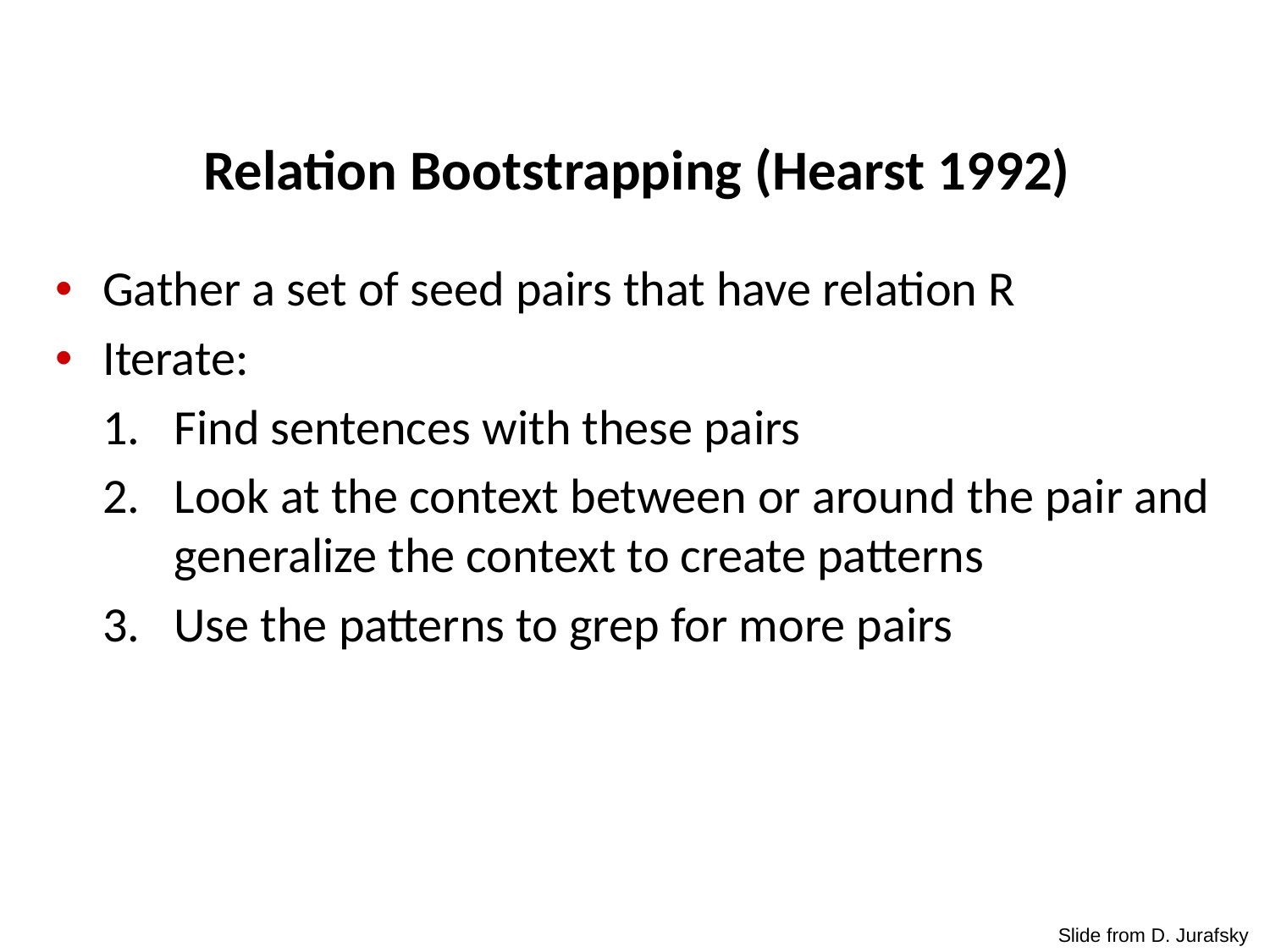

# Relation Bootstrapping (Hearst 1992)
Gather a set of seed pairs that have relation R
Iterate:
Find sentences with these pairs
Look at the context between or around the pair and generalize the context to create patterns
Use the patterns to grep for more pairs

Slide from D. Jurafsky